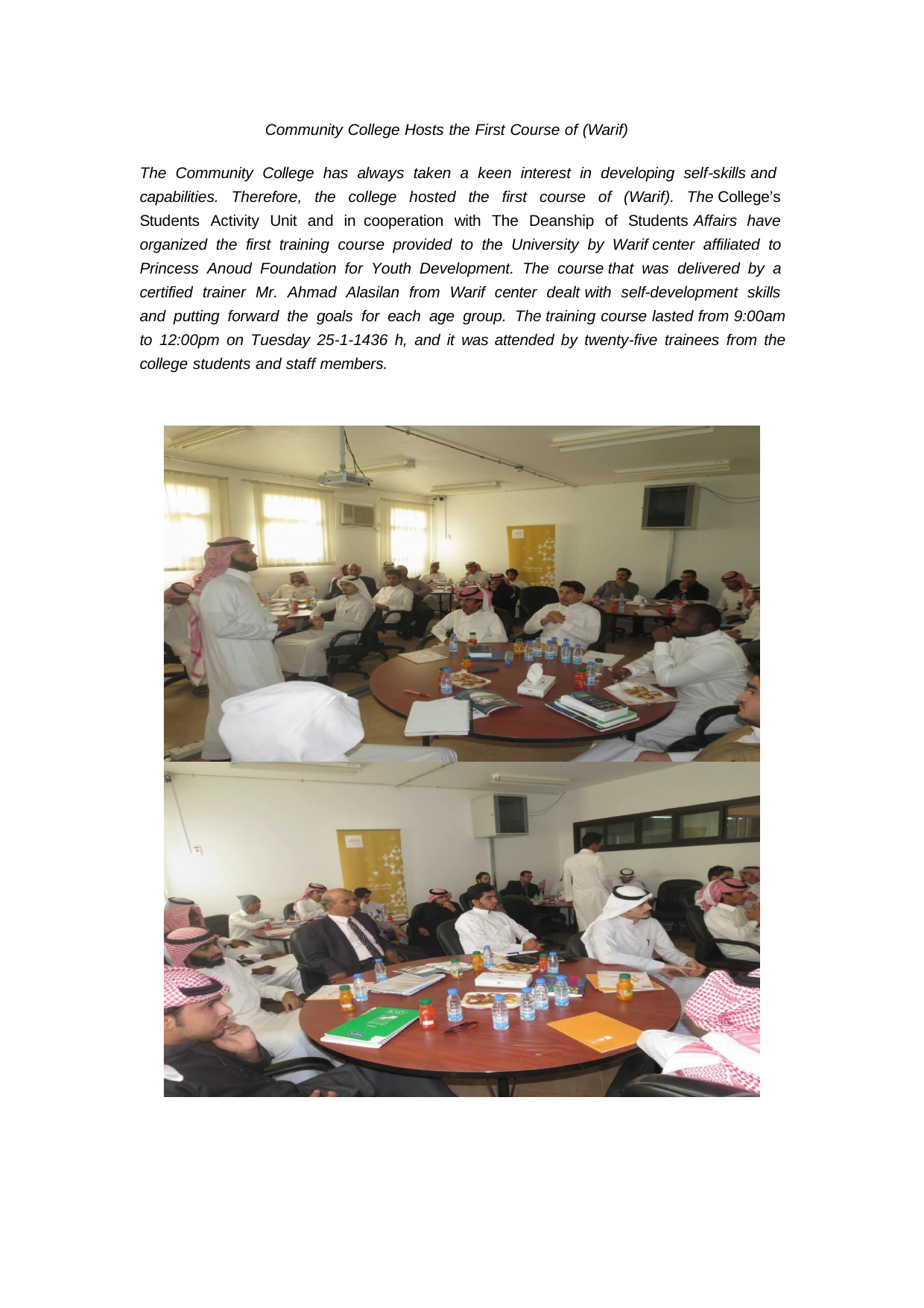

Community College Hosts the First Course of (Warif)

The  Community  College  has  always  taken  a  keen  interest  in  developing  self-skills and   capabilities.   Therefore,   the   college   hosted   the   first   course   of   (Warif).   The College’s  Students  Activity  Unit  and  in cooperation  with  The  Deanship  of  Students Affairs  have  organized  the  first  training  course  provided  to  the  University  by  Warif center  affiliated  to  Princess  Anoud  Foundation  for  Youth  Development.  The  course that  was  delivered  by  a  certified  trainer  Mr.  Ahmad  Alasilan  from  Warif  center  dealt with  self-development  skills  and  putting  forward  the  goals  for  each  age  group.  The training course lasted from 9:00am to 12:00pm on Tuesday 25-1-1436 h, and it was attended by twenty-five trainees from the college students and staff members.